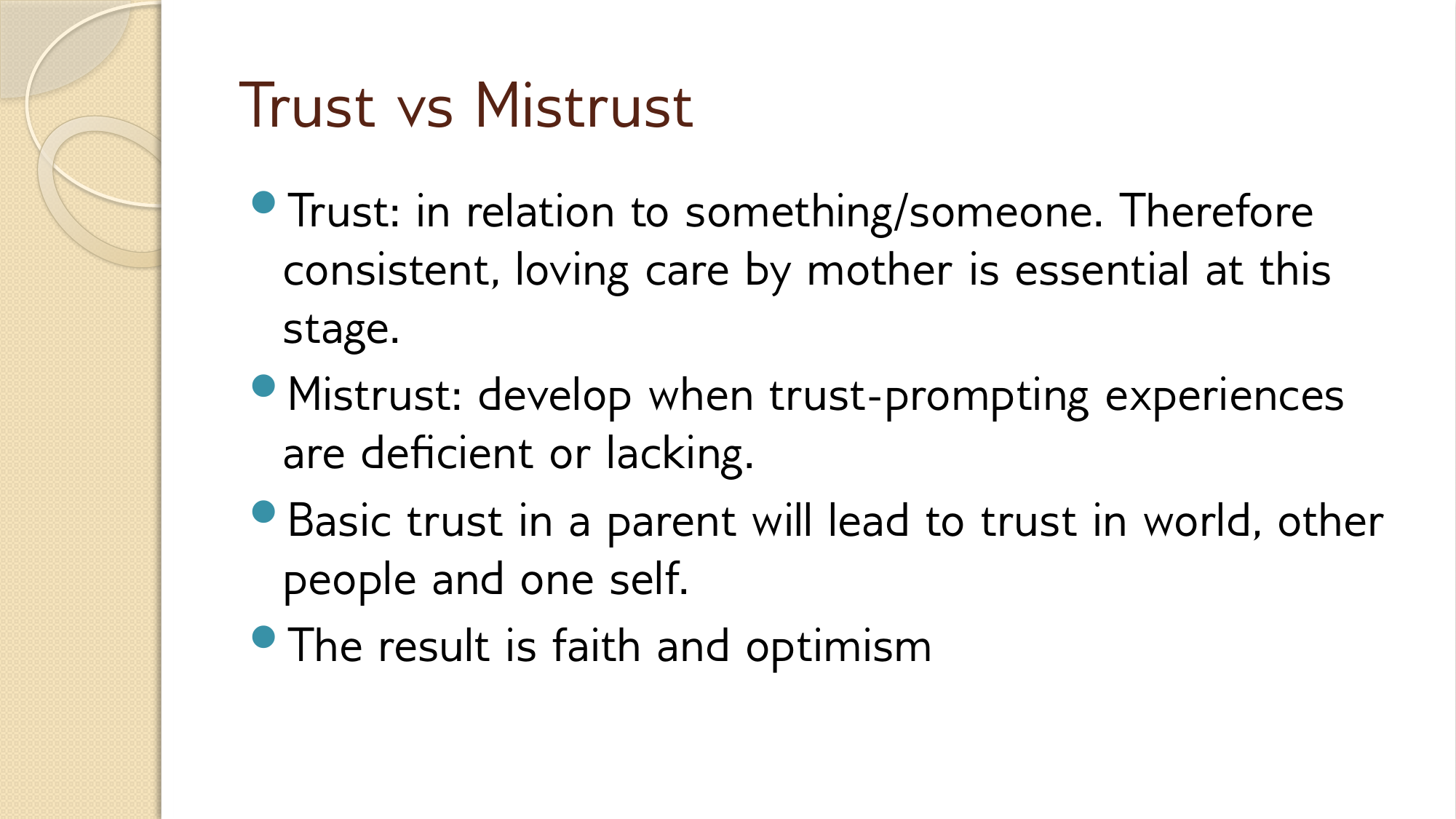

# Trust vs Mistrust
Trust: in relation to something/someone. Therefore consistent, loving care by mother is essential at this stage.
Mistrust: develop when trust-prompting experiences are deficient or lacking.
Basic trust in a parent will lead to trust in world, other people and one self.
The result is faith and optimism